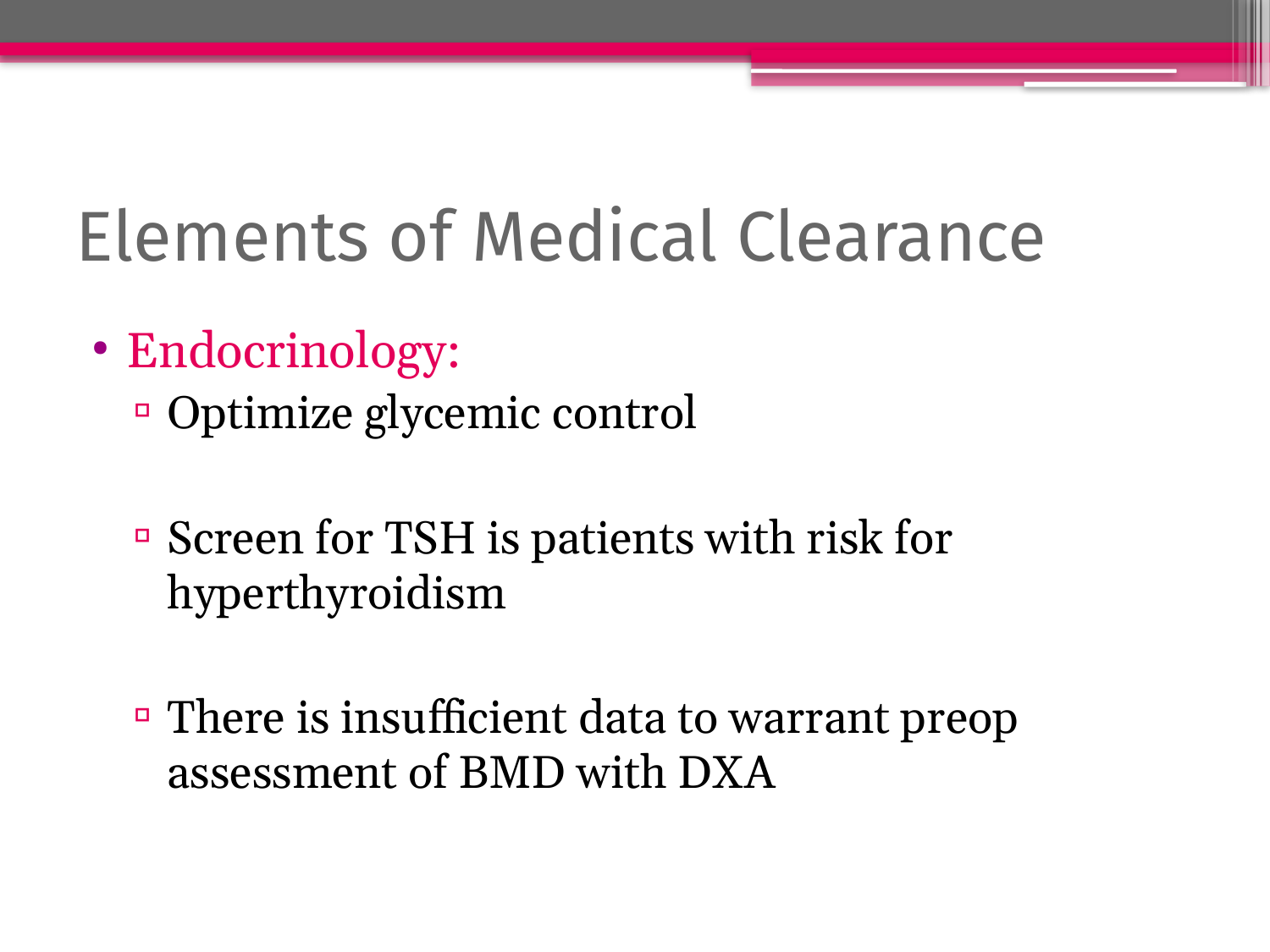

# Elements of Medical Clearance
Endocrinology:
Optimize glycemic control

Screen for TSH is patients with risk for hyperthyroidism

There is insufficient data to warrant preop assessment of BMD with DXA